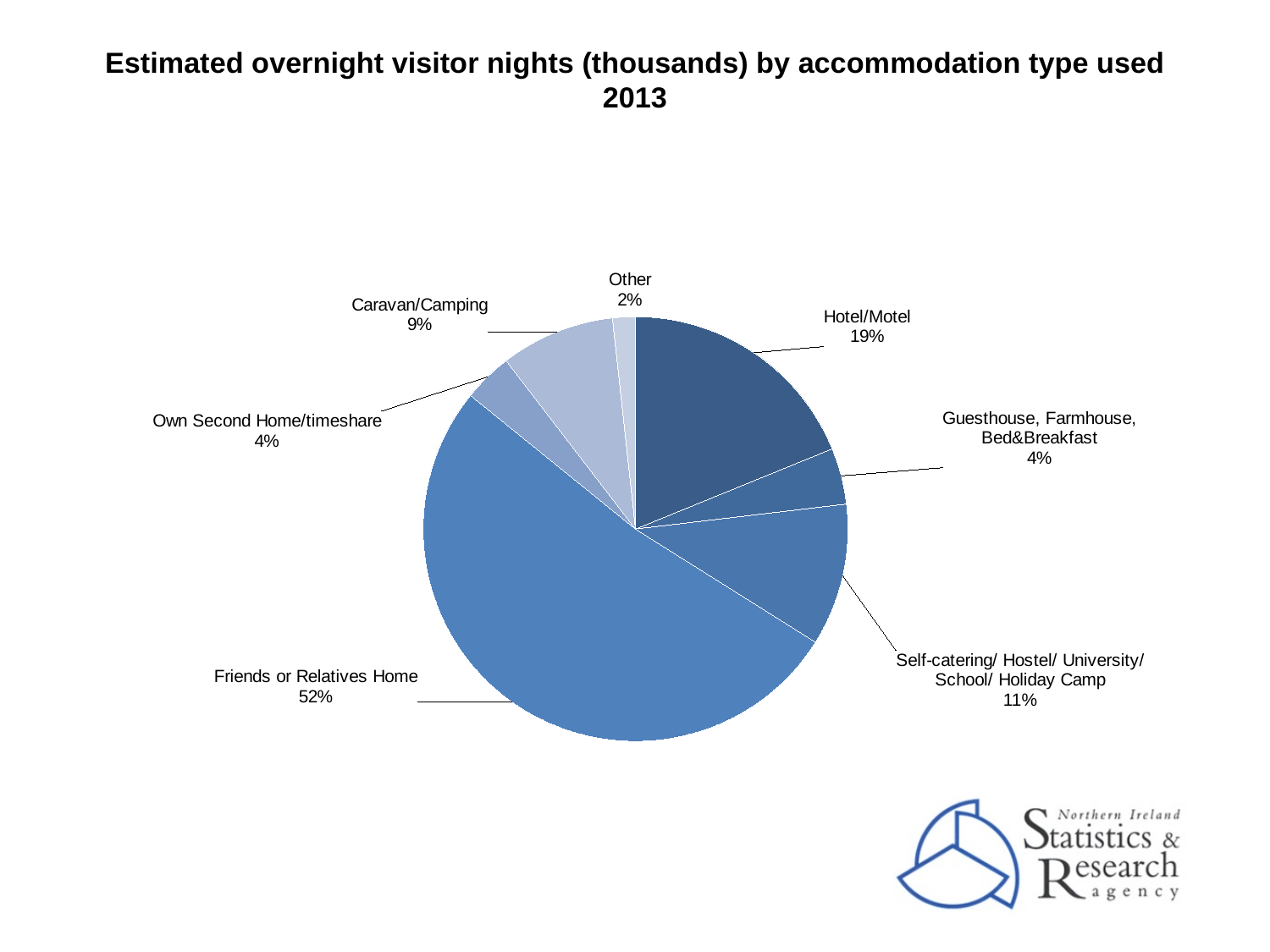

# Estimated overnight visitor nights (thousands) by accommodation type used 2013

### Chart

| Category | Column1 |
|---|---|
| Hotel/Motel | 0.18827973477501594 |
| Guesthouse, Farmhouse, Bed&Breakfast | 0.04290432758000529 |
| Self-catering/ Hostel/ University/ School/ Holiday Camp | 0.10811948886443255 |
| Friends or Relatives Home | 0.5191112803378125 |
| Own Second Home/timeshare | 0.03742091090119668 |
| Caravan/Camping | 0.08678548519932527 |
| Other | 0.01737877303215744 |